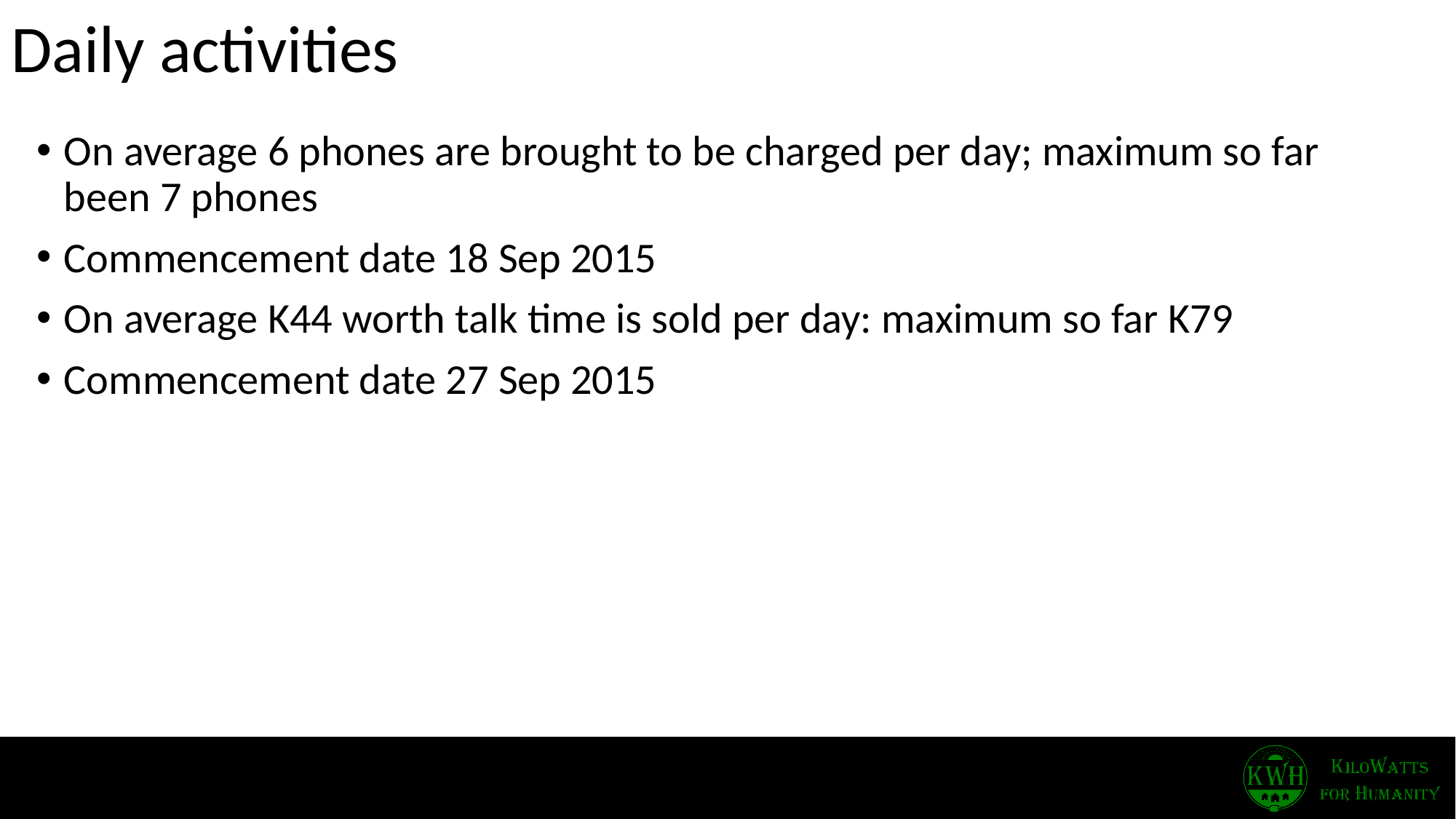

# Daily activities
On average 6 phones are brought to be charged per day; maximum so far been 7 phones
Commencement date 18 Sep 2015
On average K44 worth talk time is sold per day: maximum so far K79
Commencement date 27 Sep 2015